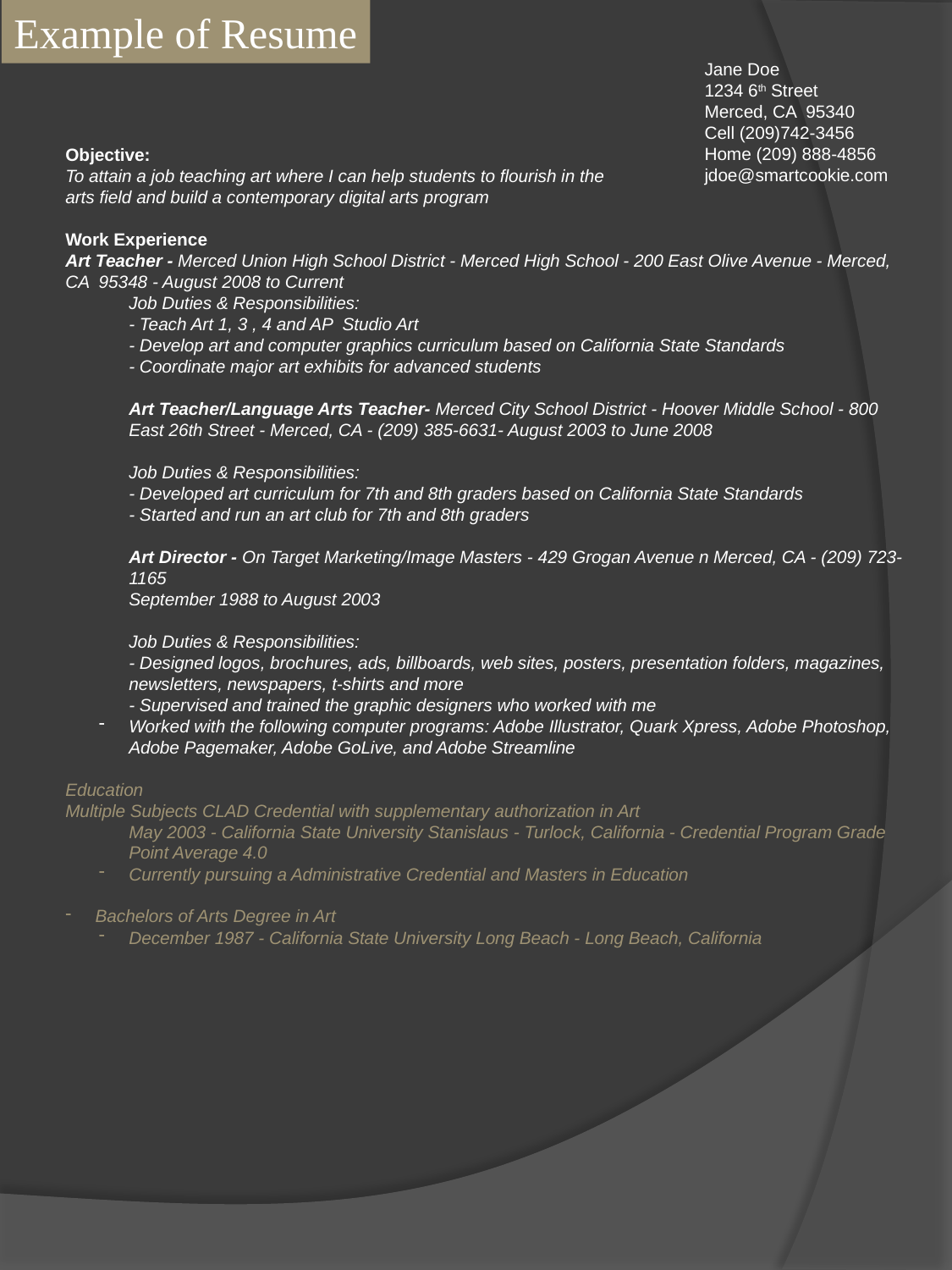

Example of Resume
# Jane Doe 1234 6th Street Merced, CA  95340 Cell (209)742-3456 Home (209) 888-4856 jdoe@smartcookie.com
Objective:
To attain a job teaching art where I can help students to flourish in the
arts field and build a contemporary digital arts program

Work Experience
Art Teacher - Merced Union High School District - Merced High School - 200 East Olive Avenue - Merced, CA  95348 - August 2008 to Current
Job Duties & Responsibilities:
- Teach Art 1, 3 , 4 and AP  Studio Art
- Develop art and computer graphics curriculum based on California State Standards
- Coordinate major art exhibits for advanced students

Art Teacher/Language Arts Teacher- Merced City School District - Hoover Middle School - 800 East 26th Street - Merced, CA - (209) 385-6631- August 2003 to June 2008

Job Duties & Responsibilities:
- Developed art curriculum for 7th and 8th graders based on California State Standards
- Started and run an art club for 7th and 8th graders

Art Director - On Target Marketing/Image Masters - 429 Grogan Avenue n Merced, CA - (209) 723-1165
September 1988 to August 2003

Job Duties & Responsibilities:
- Designed logos, brochures, ads, billboards, web sites, posters, presentation folders, magazines, newsletters, newspapers, t-shirts and more
- Supervised and trained the graphic designers who worked with me
Worked with the following computer programs: Adobe Illustrator, Quark Xpress, Adobe Photoshop, Adobe Pagemaker, Adobe GoLive, and Adobe Streamline
Education
Multiple Subjects CLAD Credential with supplementary authorization in Art
May 2003 - California State University Stanislaus - Turlock, California - Credential Program Grade Point Average 4.0
Currently pursuing a Administrative Credential and Masters in Education

Bachelors of Arts Degree in Art
December 1987 - California State University Long Beach - Long Beach, California